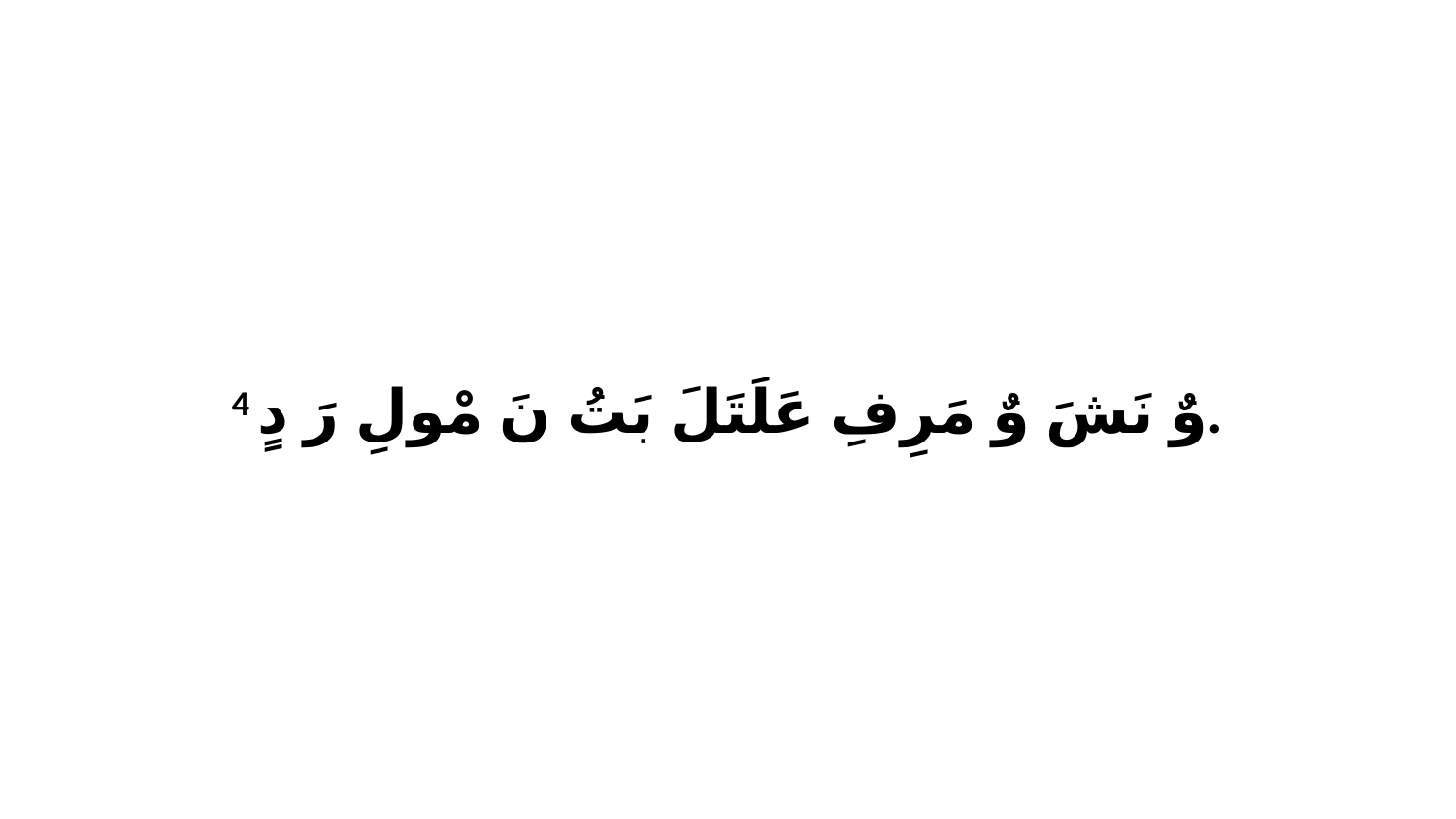

4 وٌ نَشَ وٌ مَرِفِ عَلَتَلَ بَتُ نَ مْولِ رَ دٍ.